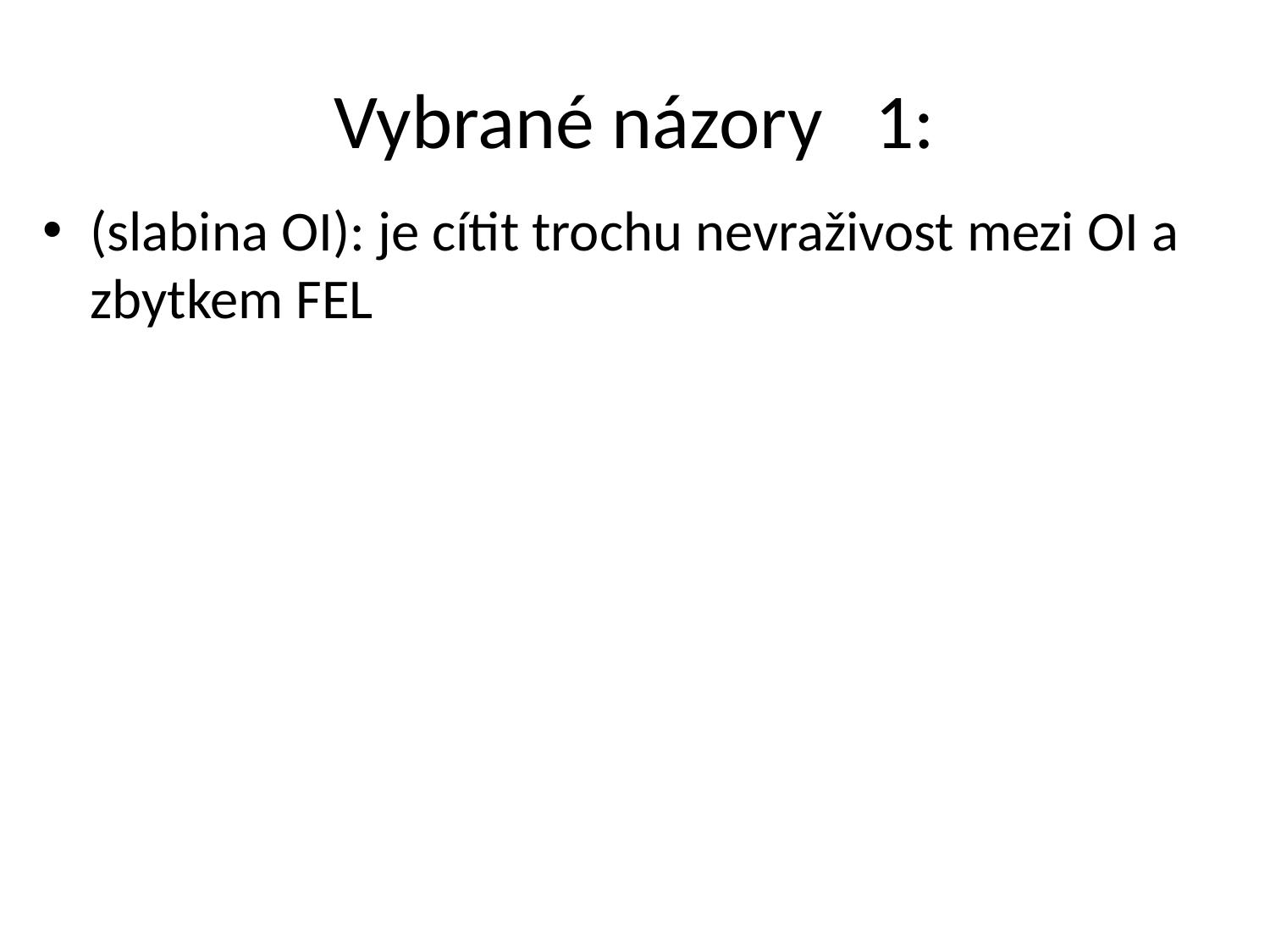

# Vybrané názory   1:
(slabina OI): je cítit trochu nevraživost mezi OI a zbytkem FEL